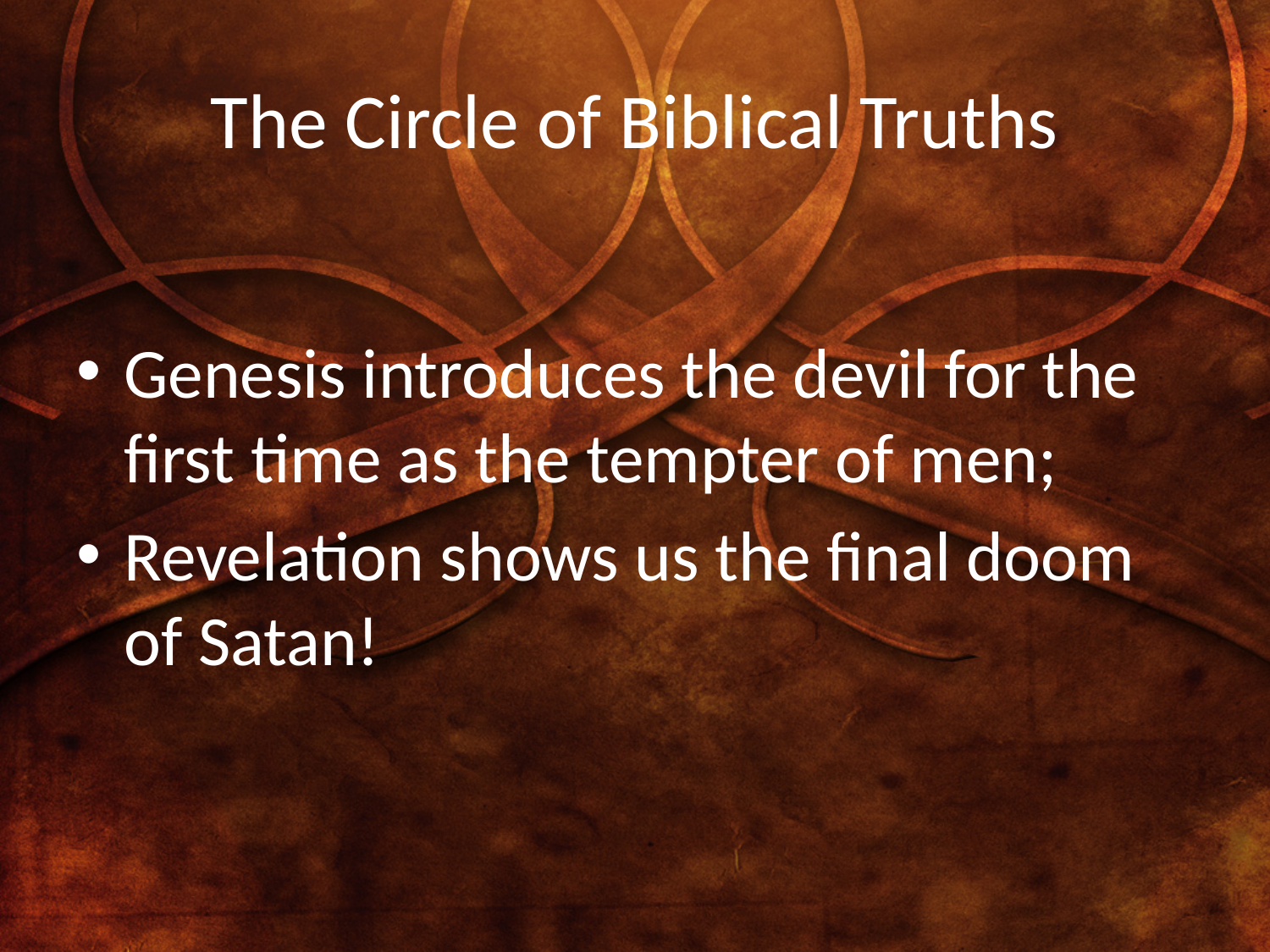

# The Circle of Biblical Truths

Genesis introduces the devil for the first time as the tempter of men;
Revelation shows us the final doom of Satan!